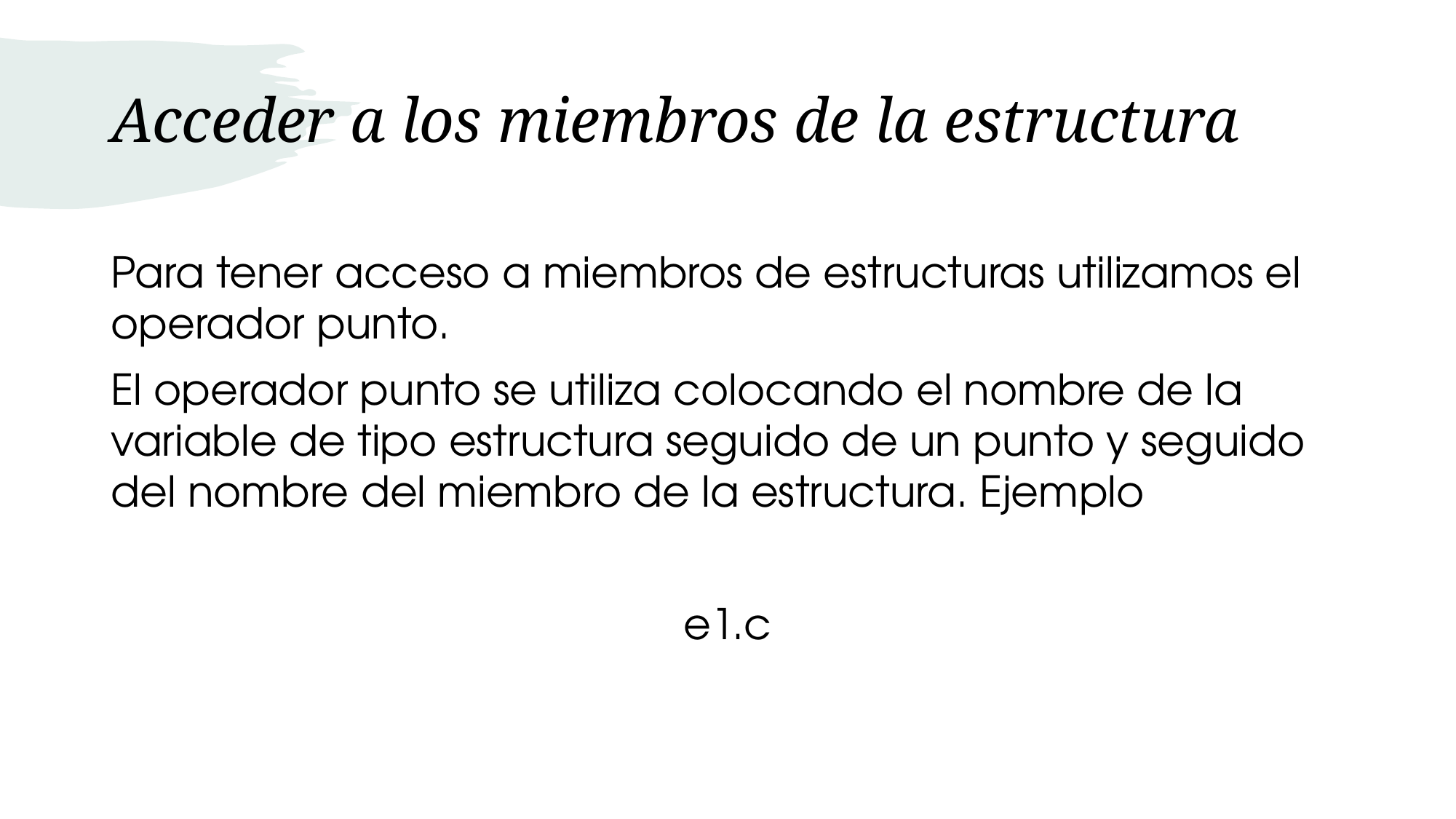

# Acceder a los miembros de la estructura
Para tener acceso a miembros de estructuras utilizamos el operador punto.
El operador punto se utiliza colocando el nombre de la variable de tipo estructura seguido de un punto y seguido del nombre del miembro de la estructura. Ejemplo

e1.c